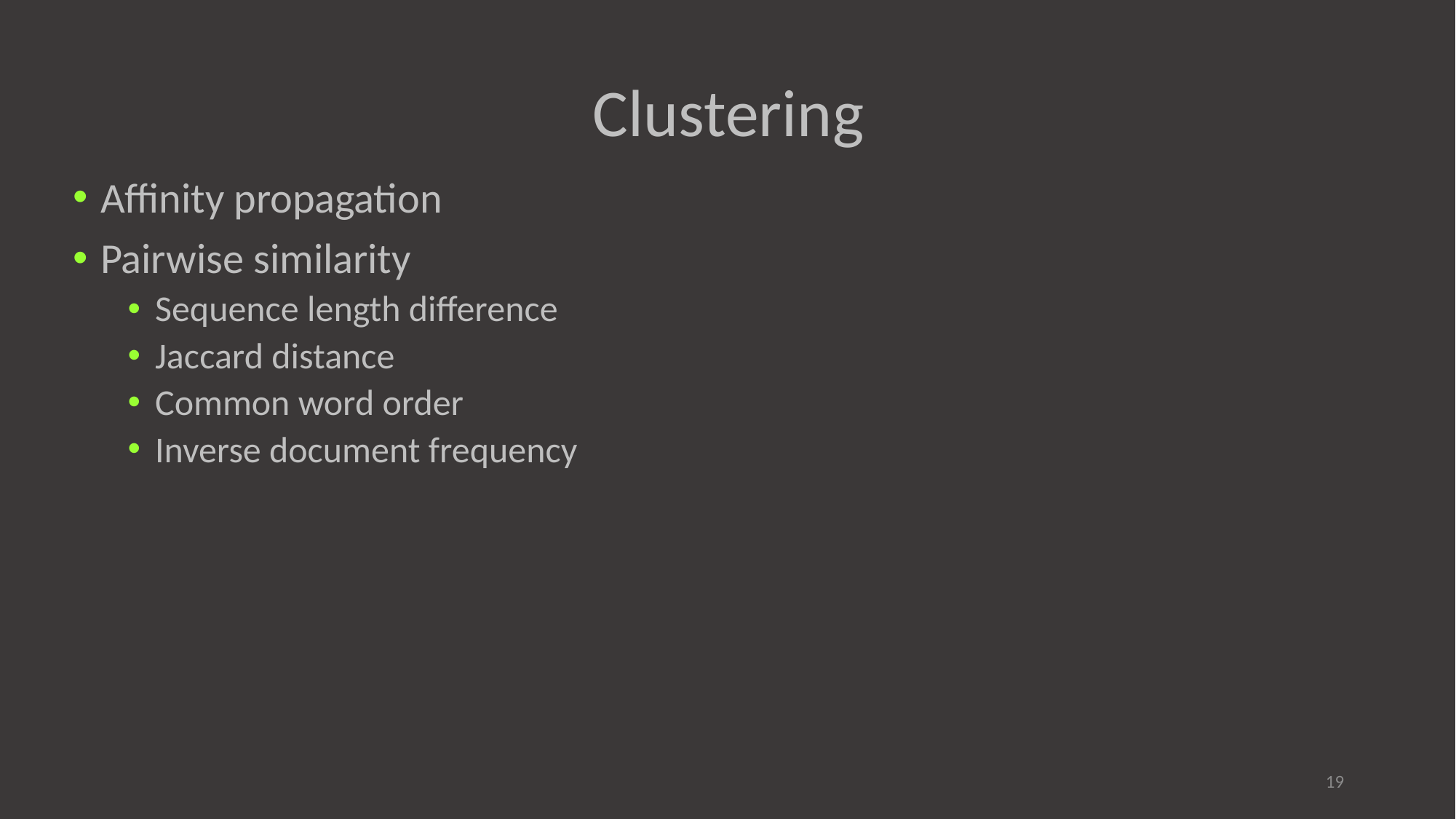

# Clustering
Affinity propagation
Pairwise similarity
Sequence length difference
Jaccard distance
Common word order
Inverse document frequency
19